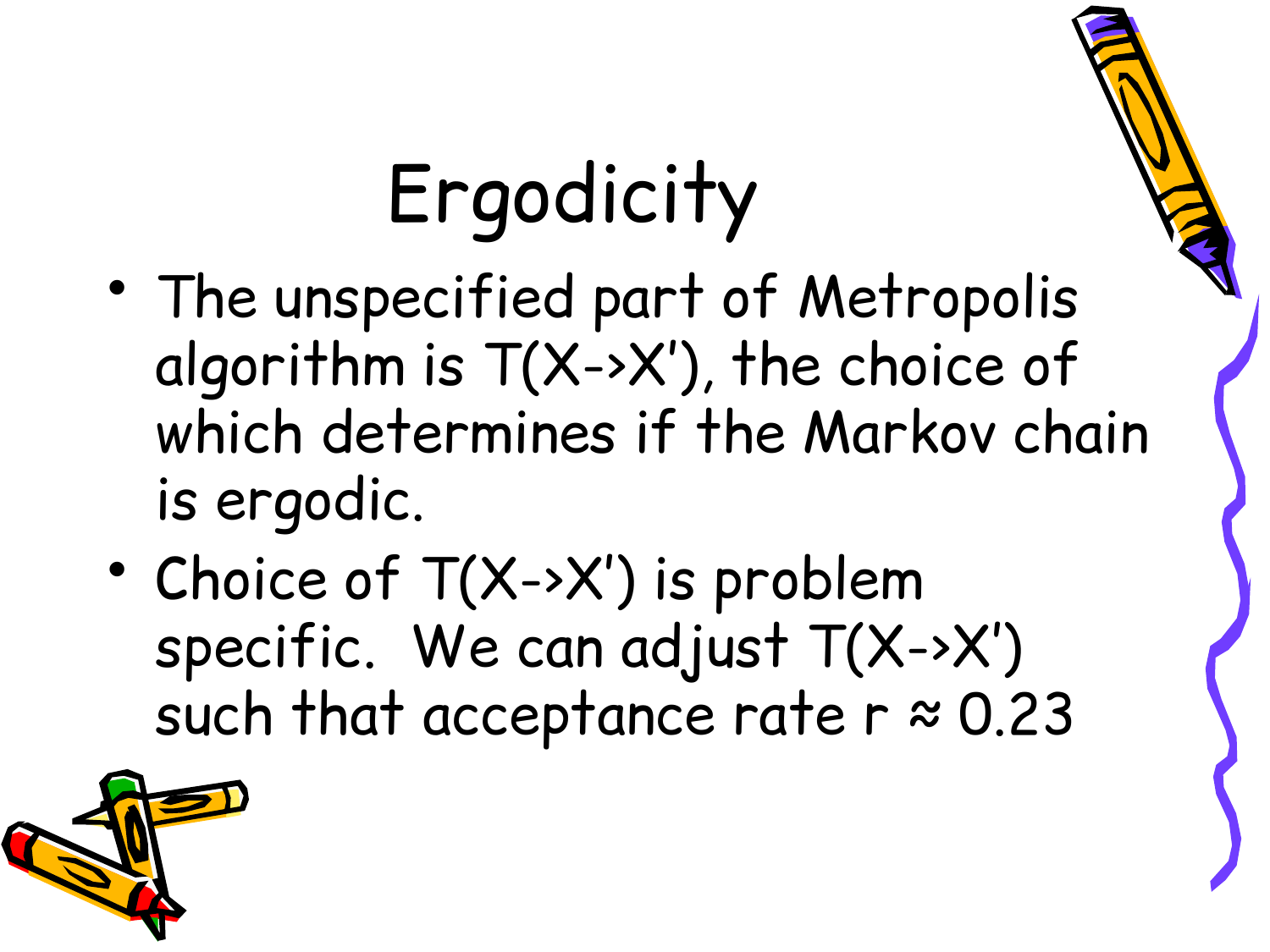

# Ergodicity
The unspecified part of Metropolis algorithm is T(X->X’), the choice of which determines if the Markov chain is ergodic.
Choice of T(X->X’) is problem specific.  We can adjust T(X->X’) such that acceptance rate r ≈ 0.23